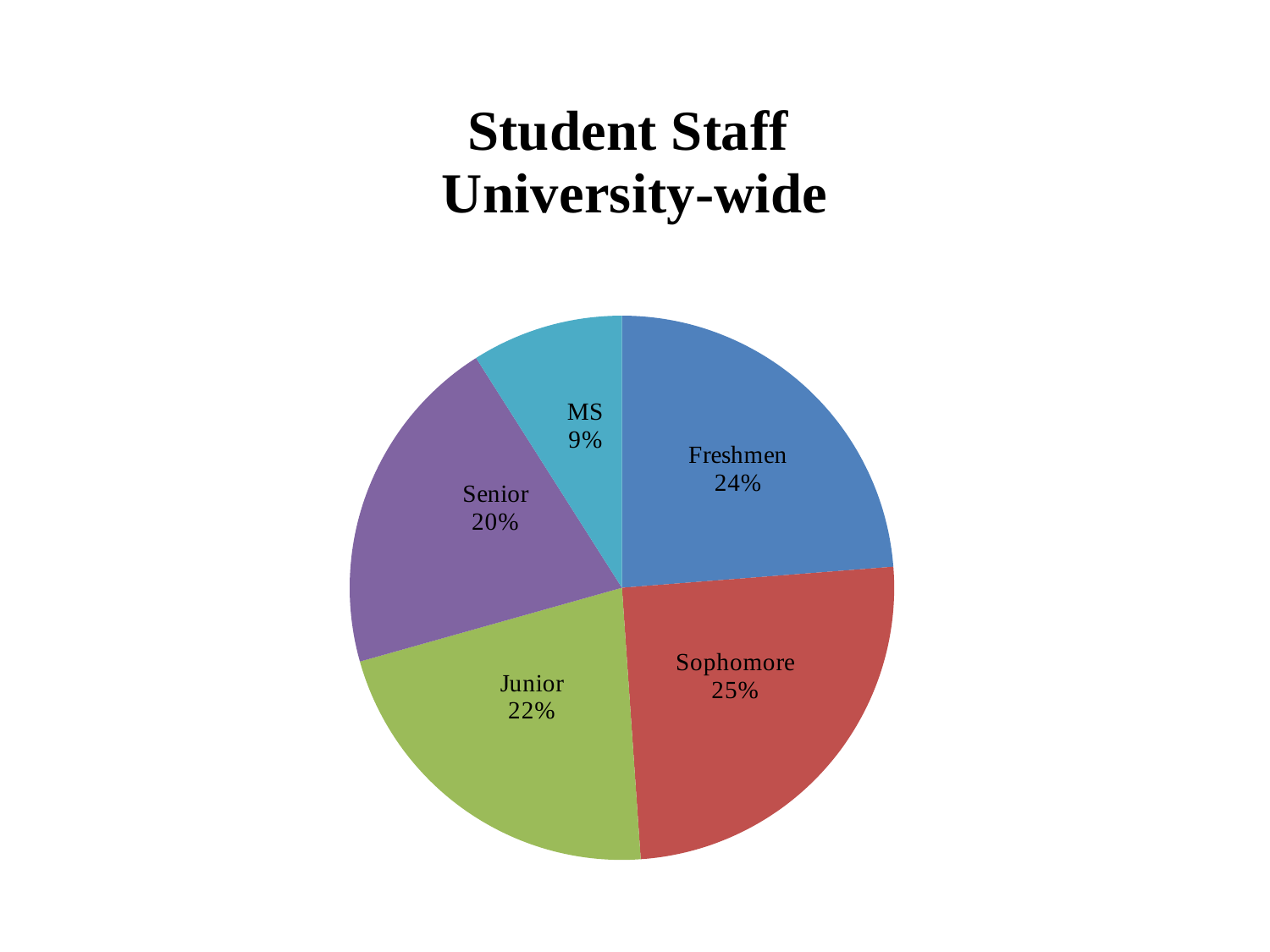

### Chart: Student Staff
University-wide

| Category | Total |
|---|---|
| Freshmen | 420.0 |
| Sophomore | 444.0 |
| Junior | 384.0 |
| Senior | 360.0 |
| MS | 159.0 |